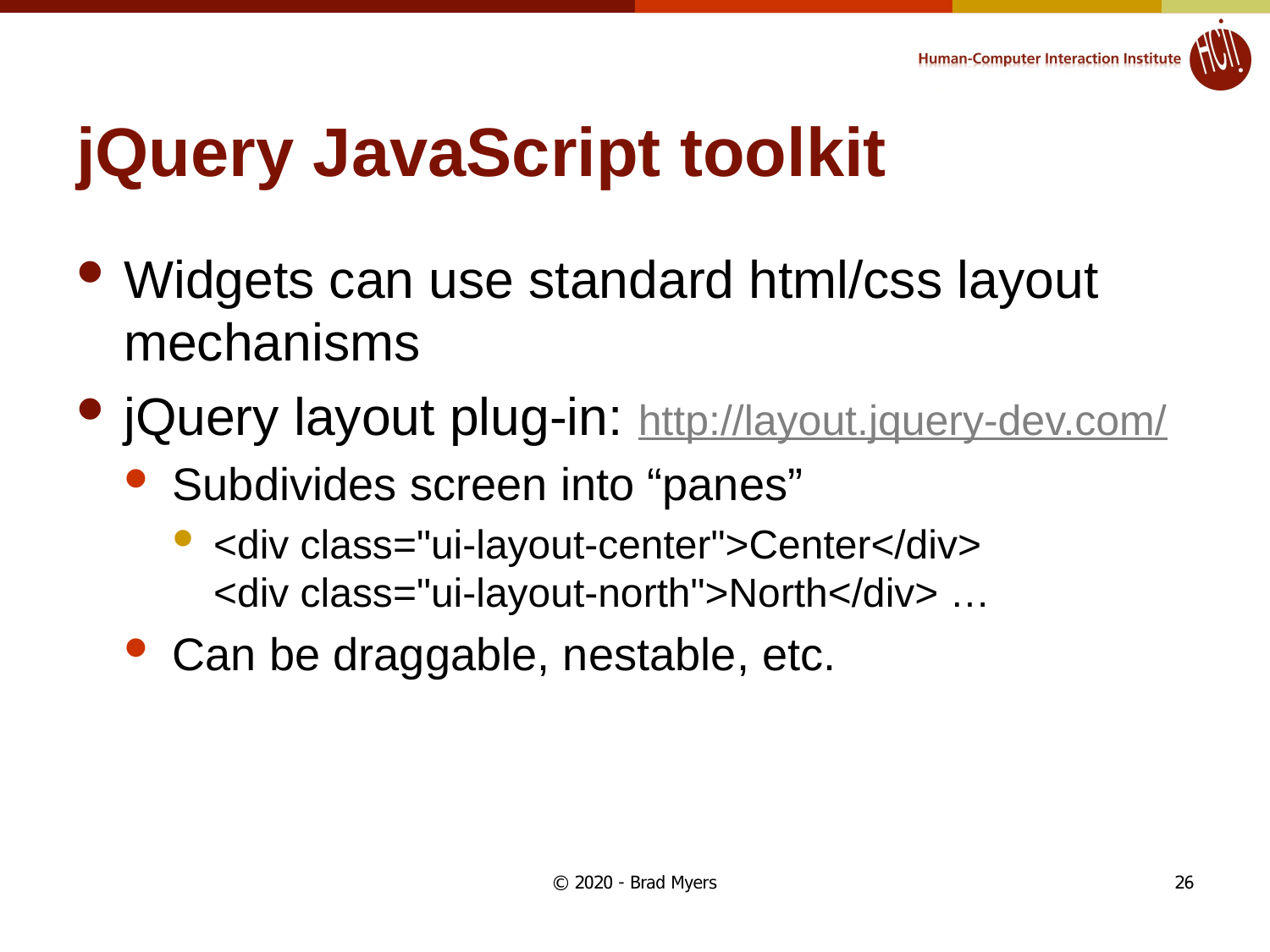

# jQuery JavaScript toolkit
Widgets can use standard html/css layout mechanisms
jQuery layout plug-in: http://layout.jquery-dev.com/
Subdivides screen into “panes”
<div class="ui-layout-center">Center</div>
<div class="ui-layout-north">North</div> …
Can be draggable, nestable, etc.
© 2020 - Brad Myers
26